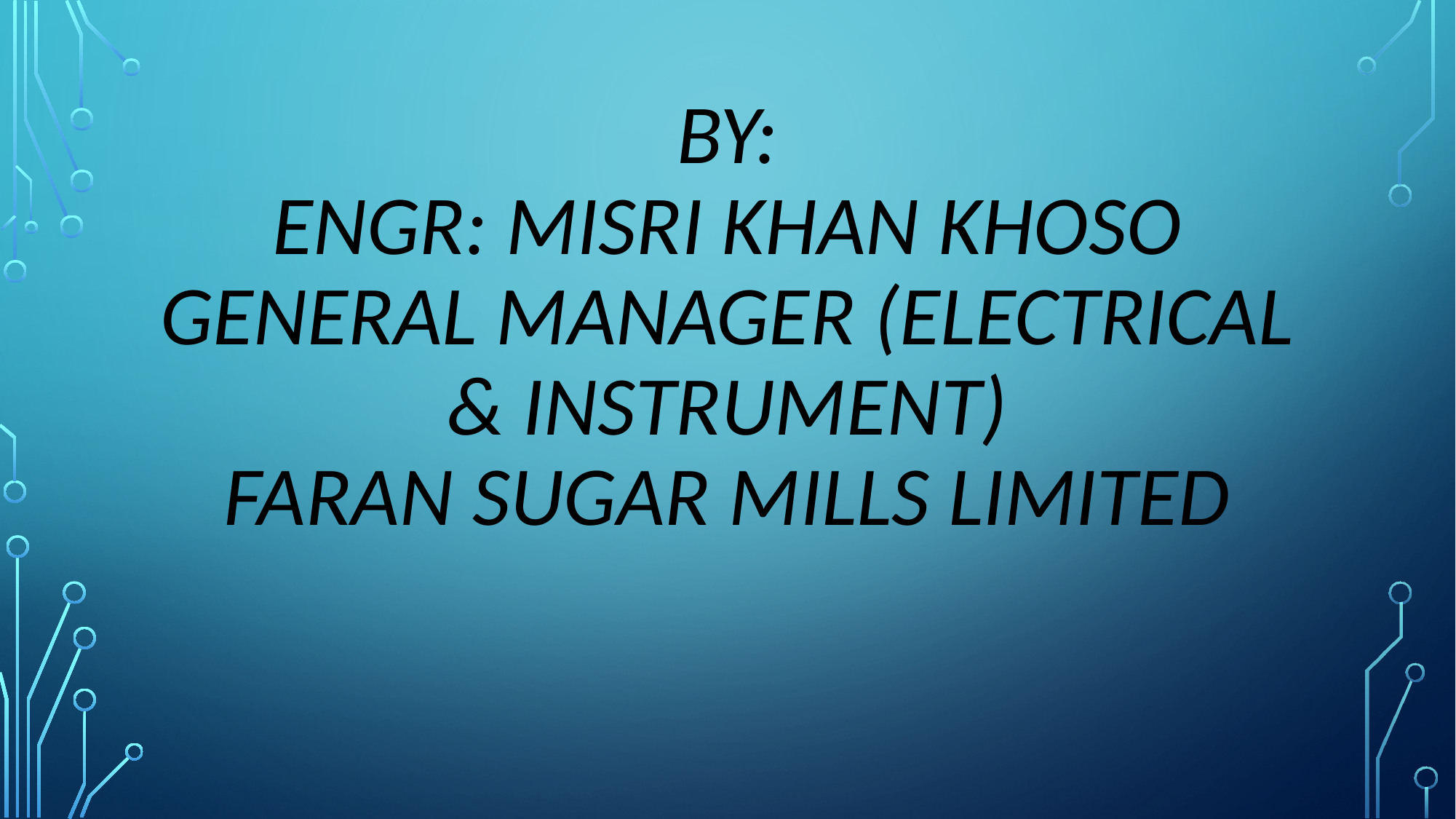

# By: Engr: Misri Khan Khoso General Manager (Electrical & Instrument) Faran sugar mills limited